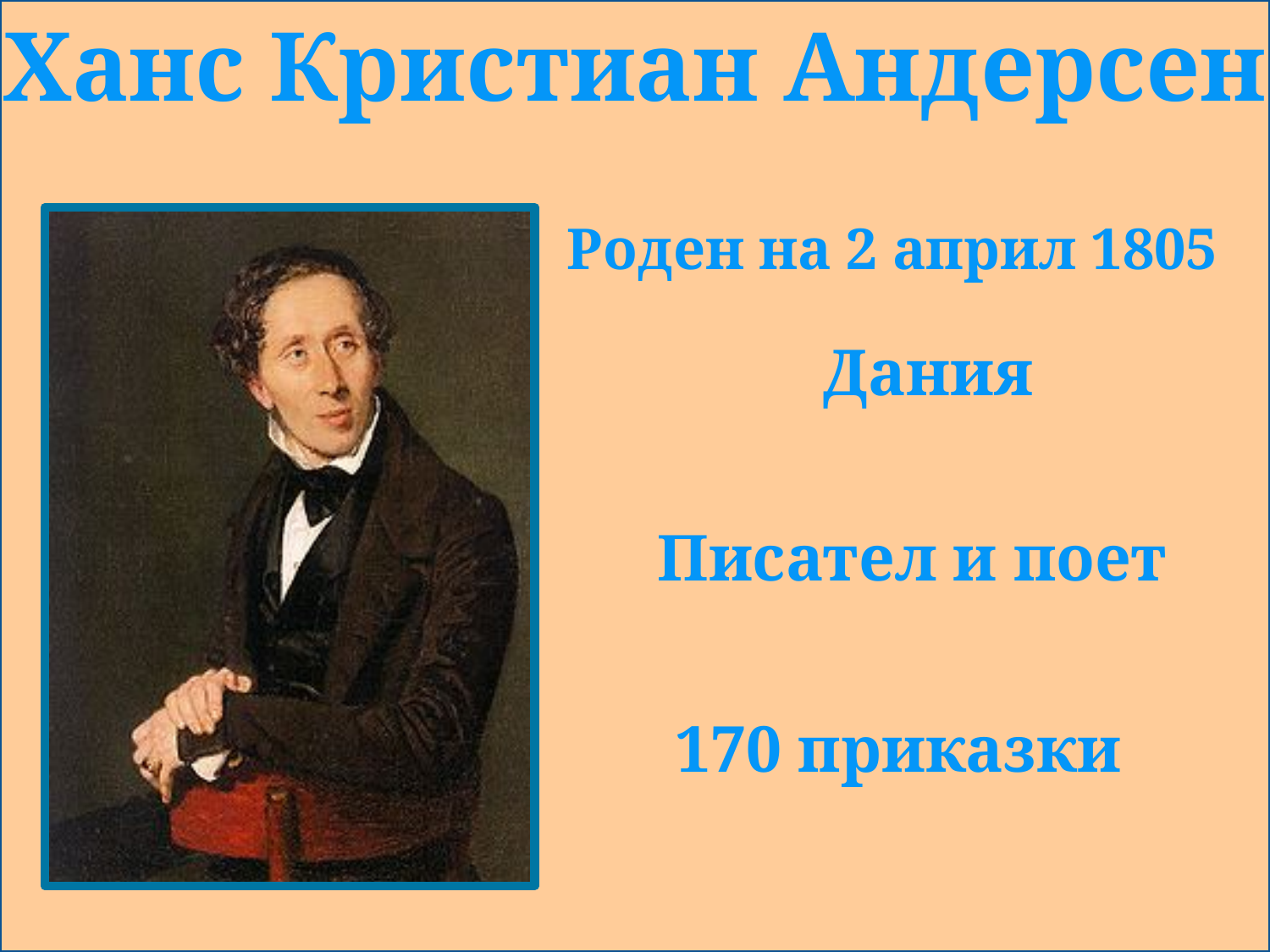

Ханс Кристиан Андерсен
#
Роден на 2 април 1805

Дания
Писател и поет
170 приказки